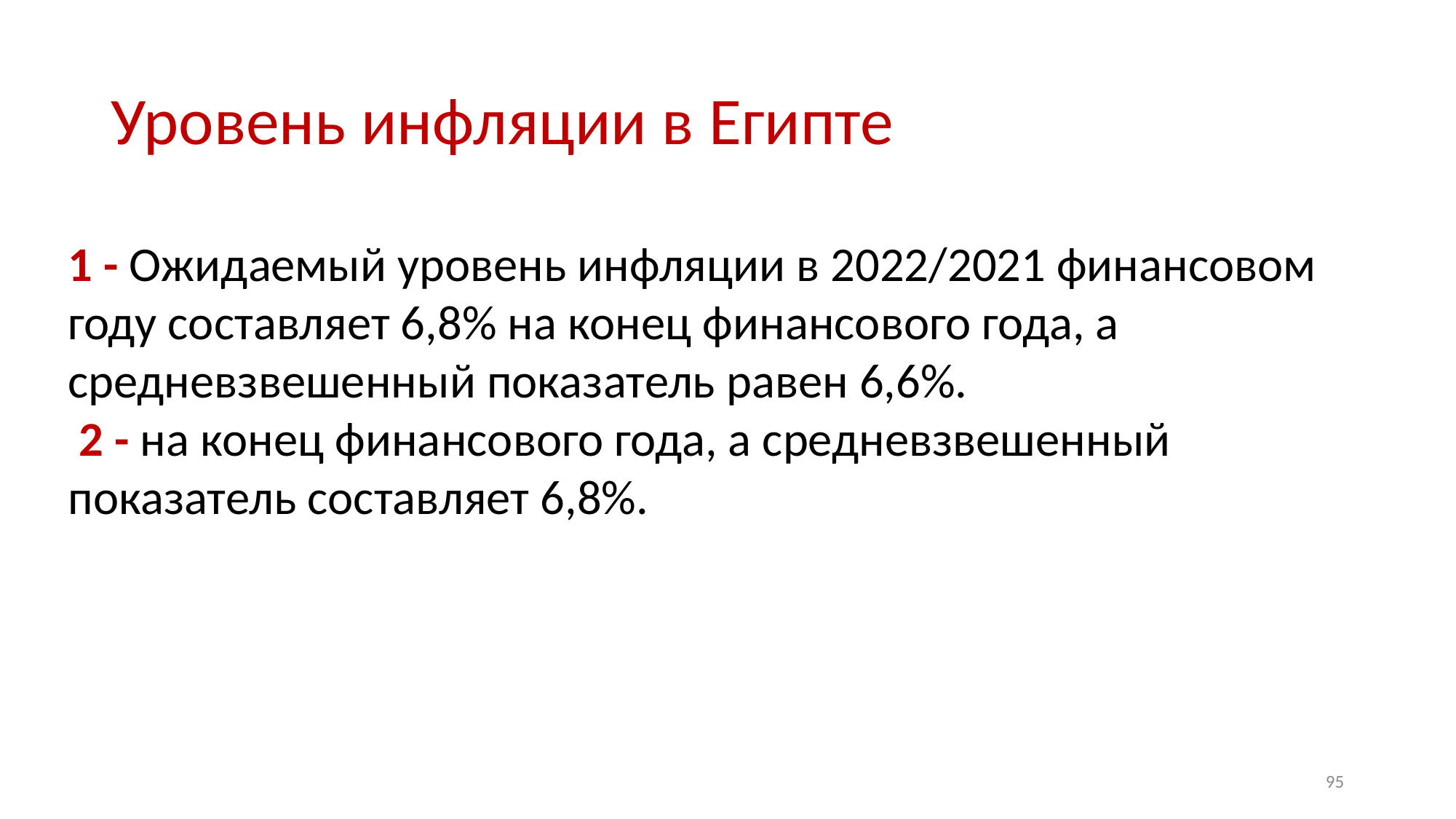

# Уровень инфляции в Египте
1 - Ожидаемый уровень инфляции в 2022/2021 финансовом году составляет 6,8% на конец финансового года, а средневзвешенный показатель равен 6,6%.
 2 - на конец финансового года, а средневзвешенный показатель составляет 6,8%.
95